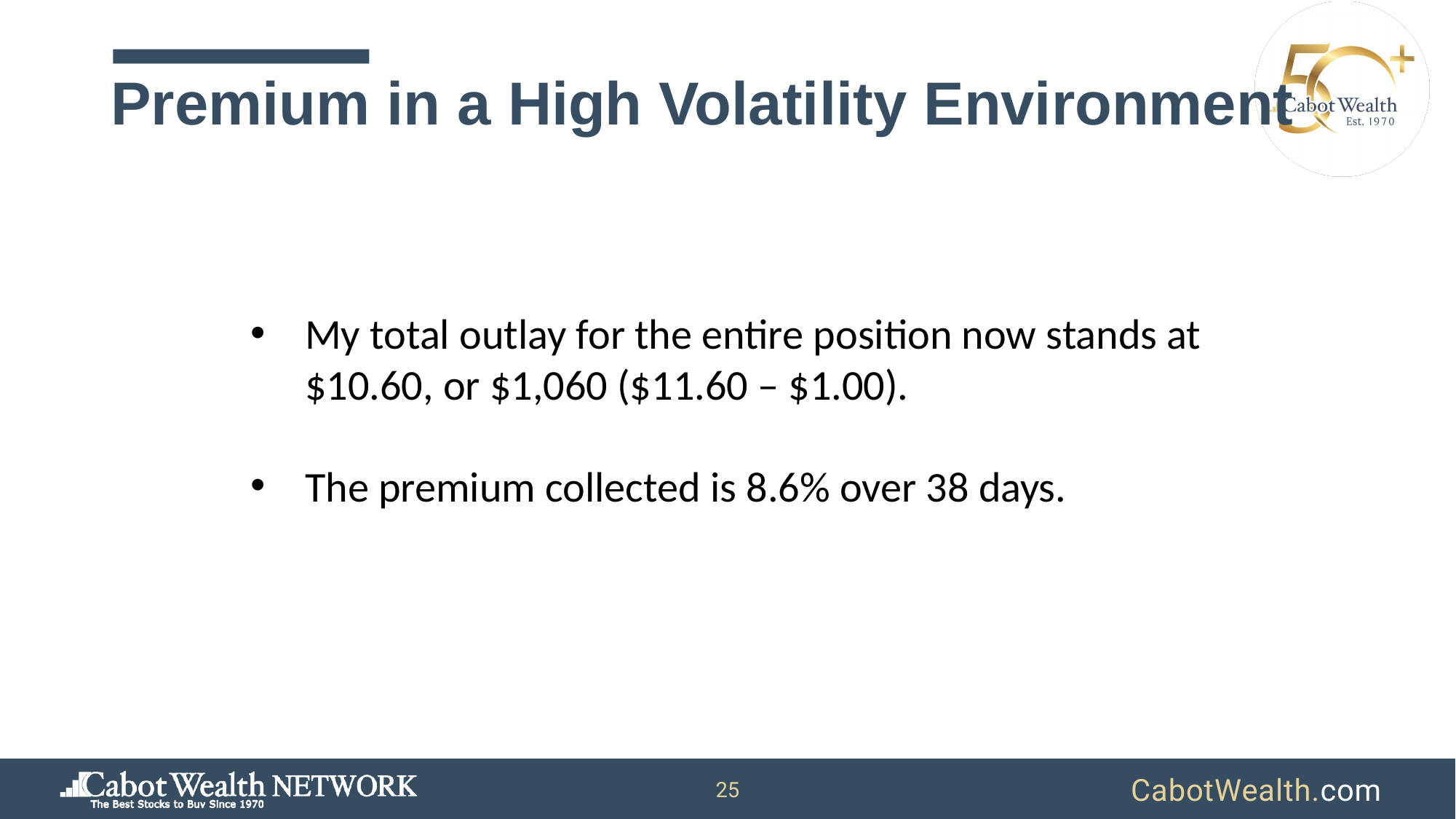

# Premium in a High Volatility Environment
My total outlay for the entire position now stands at $10.60, or $1,060 ($11.60 – $1.00).

The premium collected is 8.6% over 38 days.